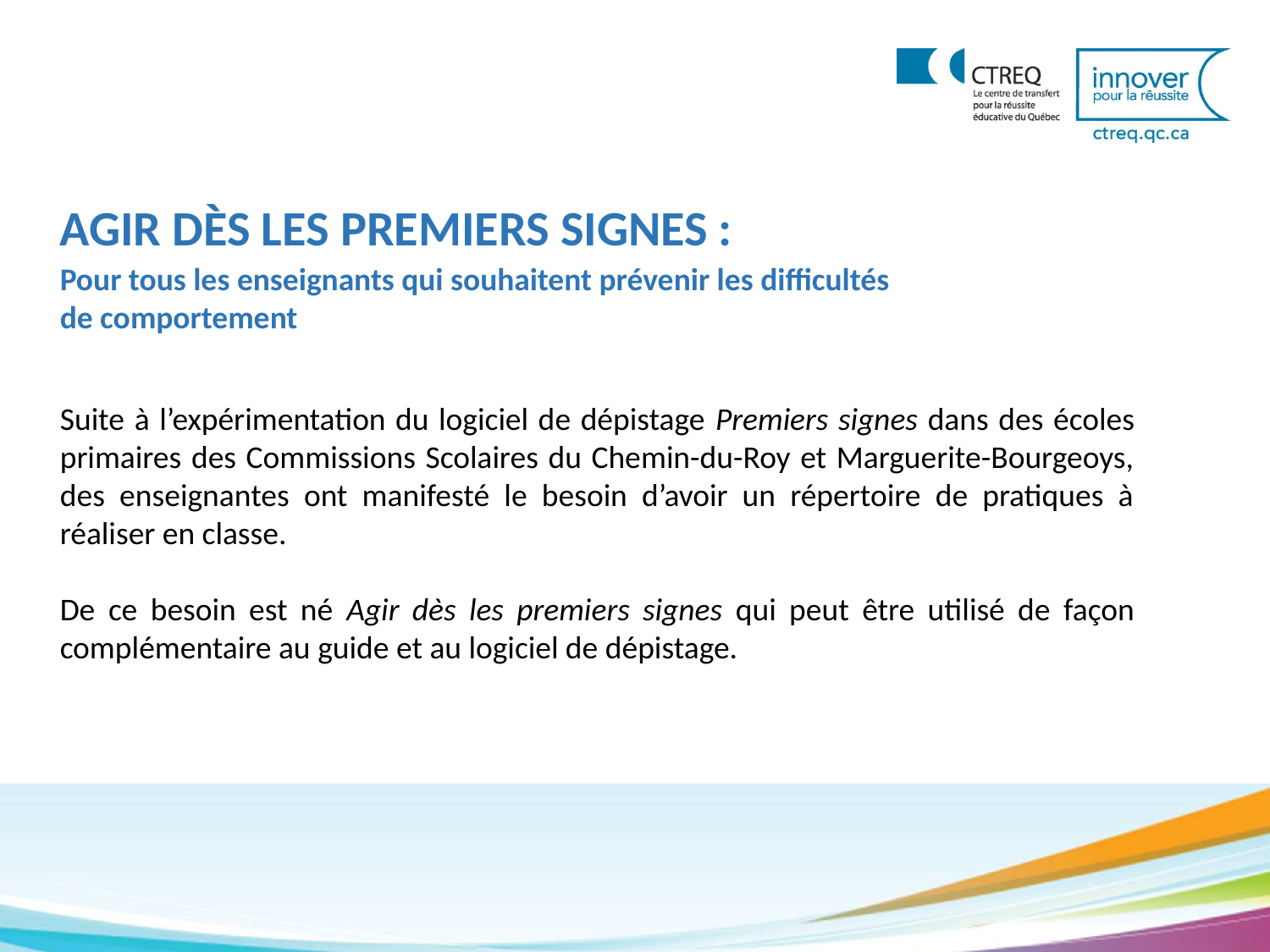

AGIR DÈS LES PREMIERS SIGNES :
Pour tous les enseignants qui souhaitent prévenir les difficultés de comportement
Suite à l’expérimentation du logiciel de dépistage Premiers signes dans des écoles primaires des Commissions Scolaires du Chemin-du-Roy et Marguerite-Bourgeoys, des enseignantes ont manifesté le besoin d’avoir un répertoire de pratiques à réaliser en classe.

De ce besoin est né Agir dès les premiers signes qui peut être utilisé de façon complémentaire au guide et au logiciel de dépistage.